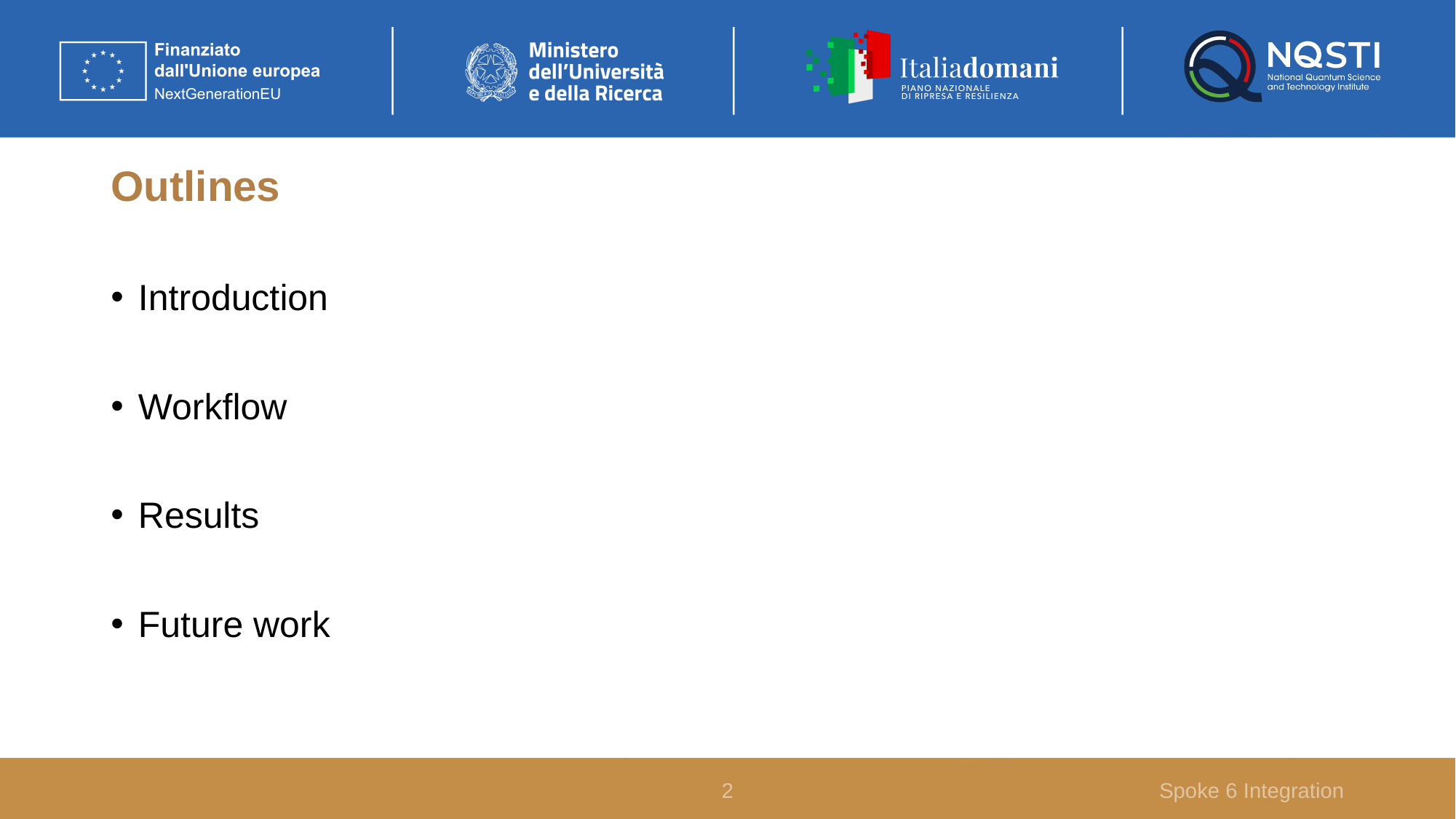

# Outlines
Introduction

Workflow

Results

Future work

2
Spoke 6 Integration